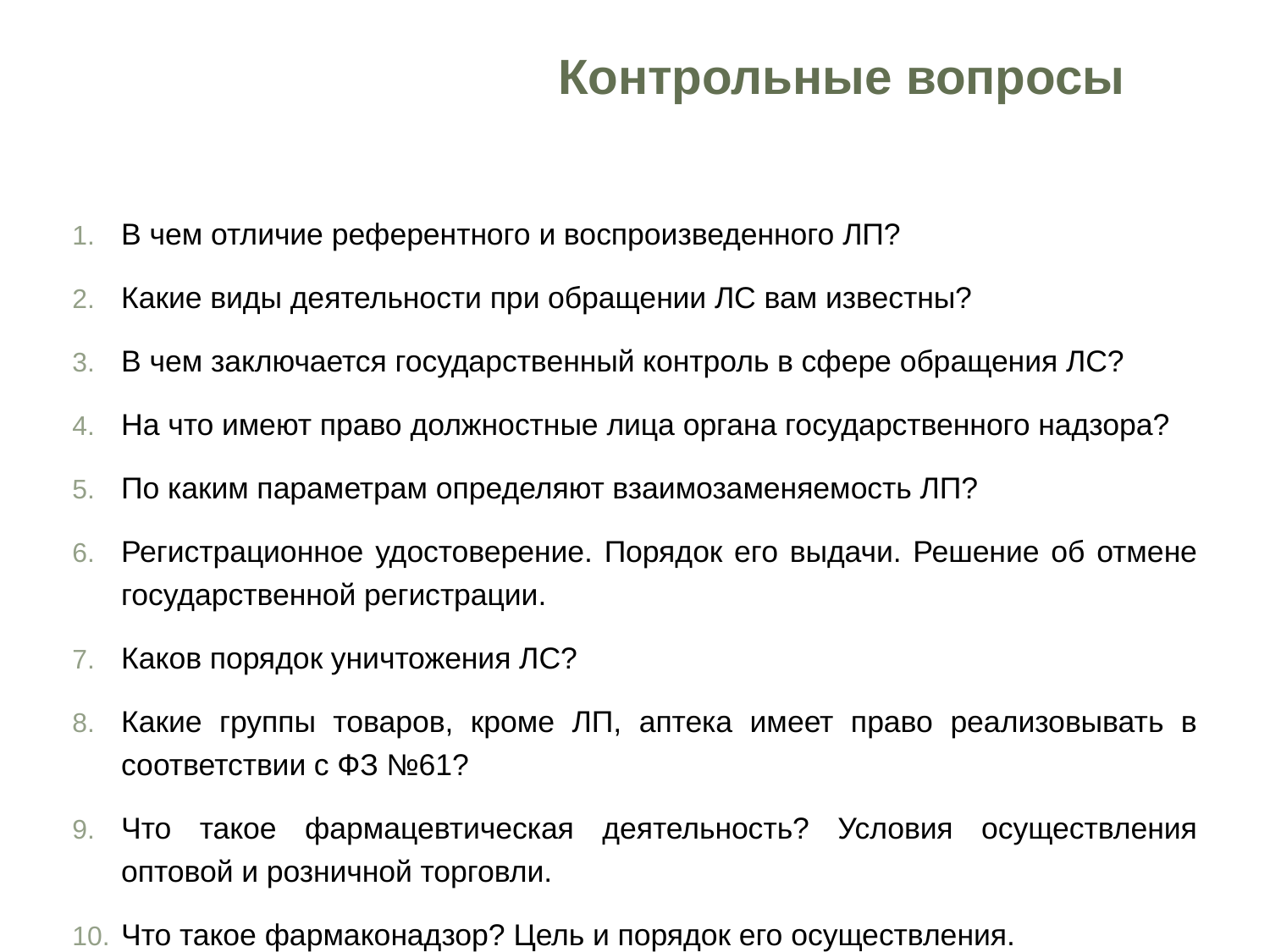

32
# Контрольные вопросы
В чем отличие референтного и воспроизведенного ЛП?
Какие виды деятельности при обращении ЛС вам известны?
В чем заключается государственный контроль в сфере обращения ЛС?
На что имеют право должностные лица органа государственного надзора?
По каким параметрам определяют взаимозаменяемость ЛП?
Регистрационное удостоверение. Порядок его выдачи. Решение об отмене государственной регистрации.
Каков порядок уничтожения ЛС?
Какие группы товаров, кроме ЛП, аптека имеет право реализовывать в соответствии с ФЗ №61?
Что такое фармацевтическая деятельность? Условия осуществления оптовой и розничной торговли.
Что такое фармаконадзор? Цель и порядок его осуществления.